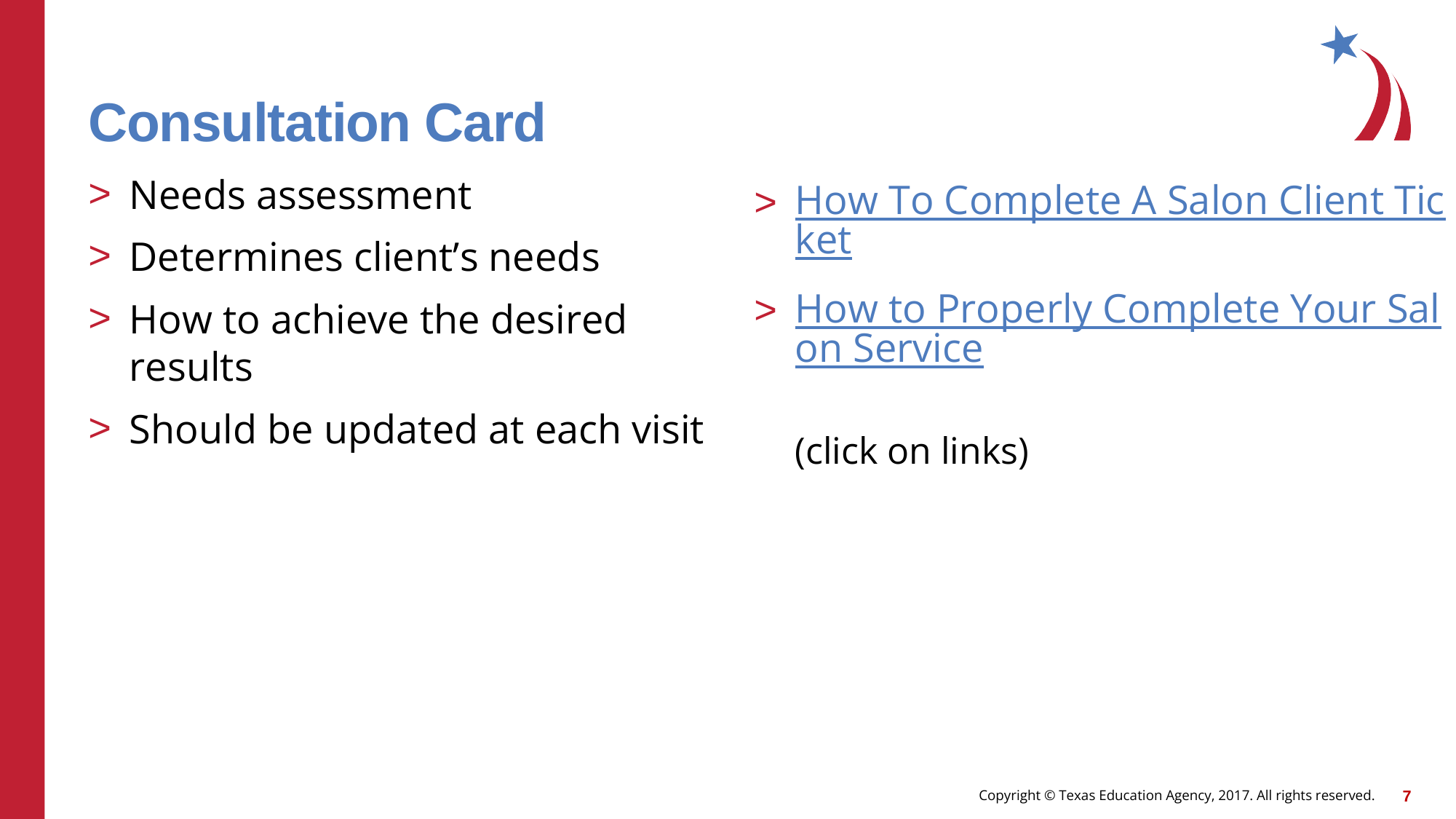

# Consultation Card
Needs assessment
Determines client’s needs
How to achieve the desired results
Should be updated at each visit

How To Complete A Salon Client Ticket
How to Properly Complete Your Salon Service
(click on links)